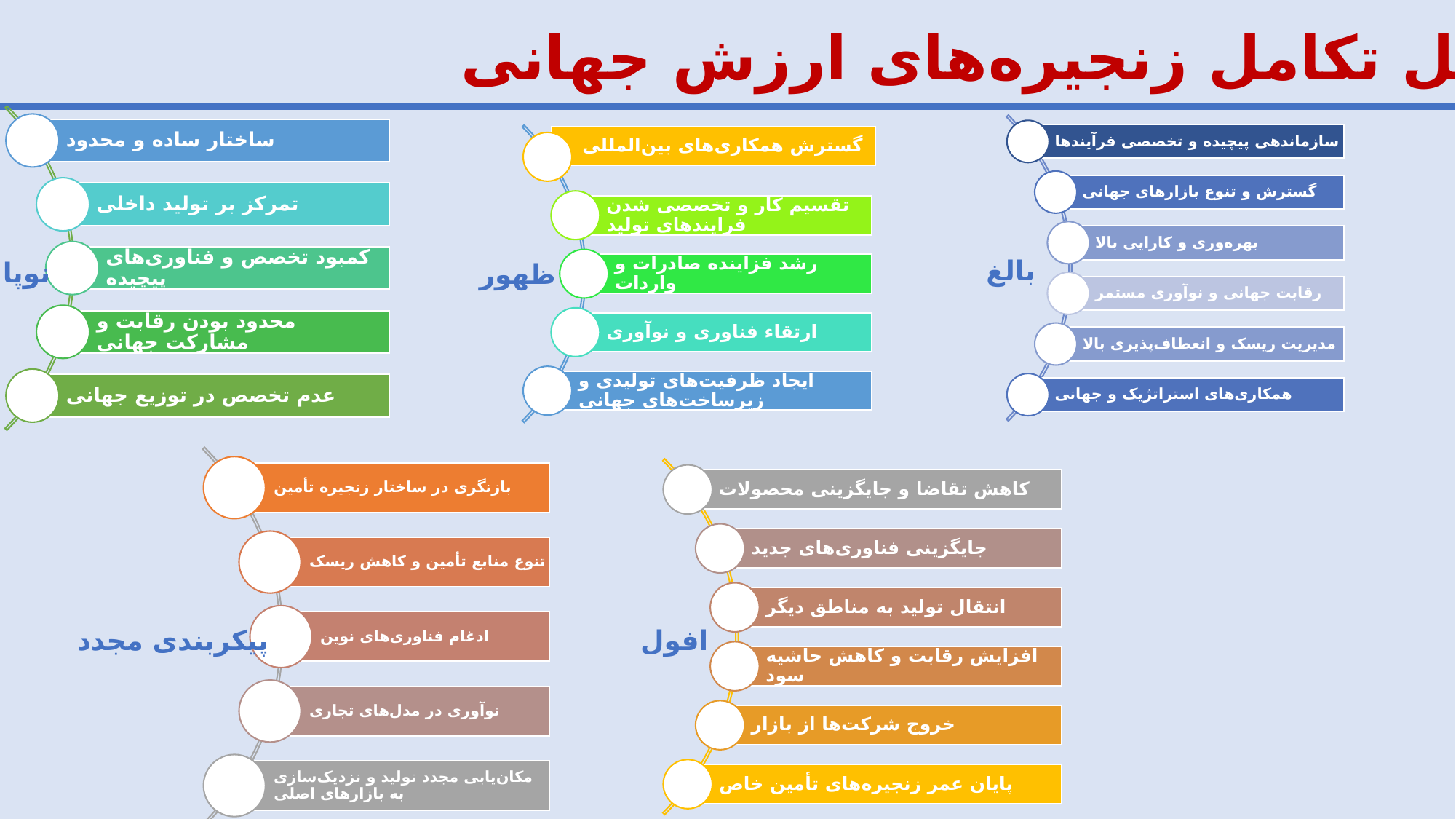

مراحل تکامل زنجیره‌های ارزش جهانی
ساختار ساده و محدود
تمرکز بر تولید داخلی
کمبود تخصص و فناوری‌های پیچیده
محدود بودن رقابت و مشارکت جهانی
عدم تخصص در توزیع جهانی
سازماندهی پیچیده و تخصصی فرآیندها
گسترش و تنوع بازارهای جهانی
بهره‌وری و کارایی بالا
رقابت جهانی و نوآوری مستمر
مدیریت ریسک و انعطاف‌پذیری بالا
همکاری‌های استراتژیک و جهانی
گسترش همکاری‌های بین‌المللی
تقسیم کار و تخصصی شدن فرایندهای تولید
رشد فزاینده صادرات و واردات
ارتقاء فناوری و نوآوری
ایجاد ظرفیت‌های تولیدی و زیرساخت‌های جهانی
بالغ
نوپا
ظهور
بازنگری در ساختار زنجیره تأمین
تنوع منابع تأمین و کاهش ریسک
ادغام فناوری‌های نوین
نوآوری در مدل‌های تجاری
مکان‌یابی مجدد تولید و نزدیک‌سازی به بازارهای اصلی
کاهش تقاضا و جایگزینی محصولات
جایگزینی فناوری‌های جدید
انتقال تولید به مناطق دیگر
افزایش رقابت و کاهش حاشیه سود
خروج شرکت‌ها از بازار
پایان عمر زنجیره‌های تأمین خاص
پیکربندی مجدد
افول